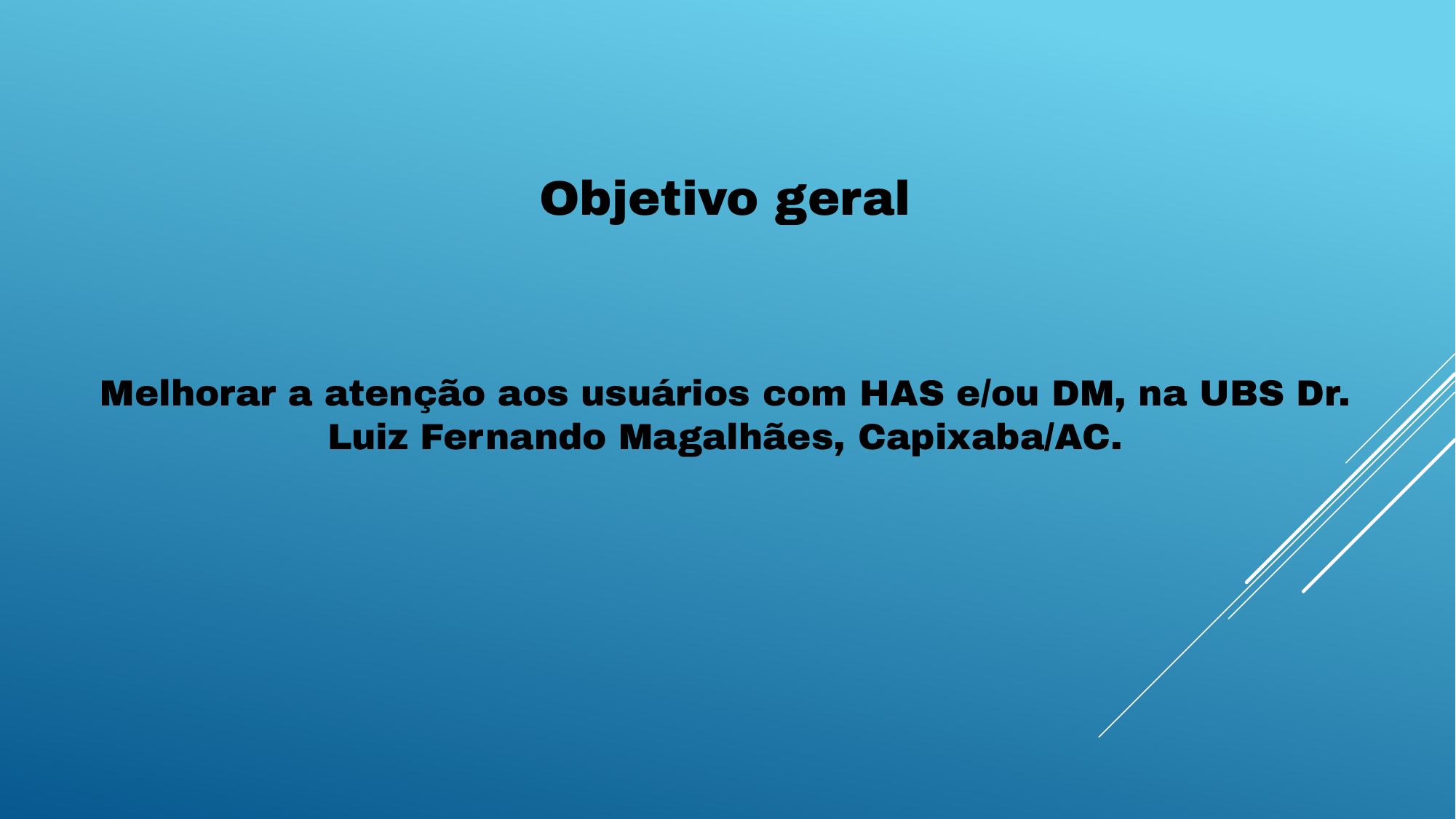

Objetivo geral

Melhorar a atenção aos usuários com HAS e/ou DM, na UBS Dr. Luiz Fernando Magalhães, Capixaba/AC.